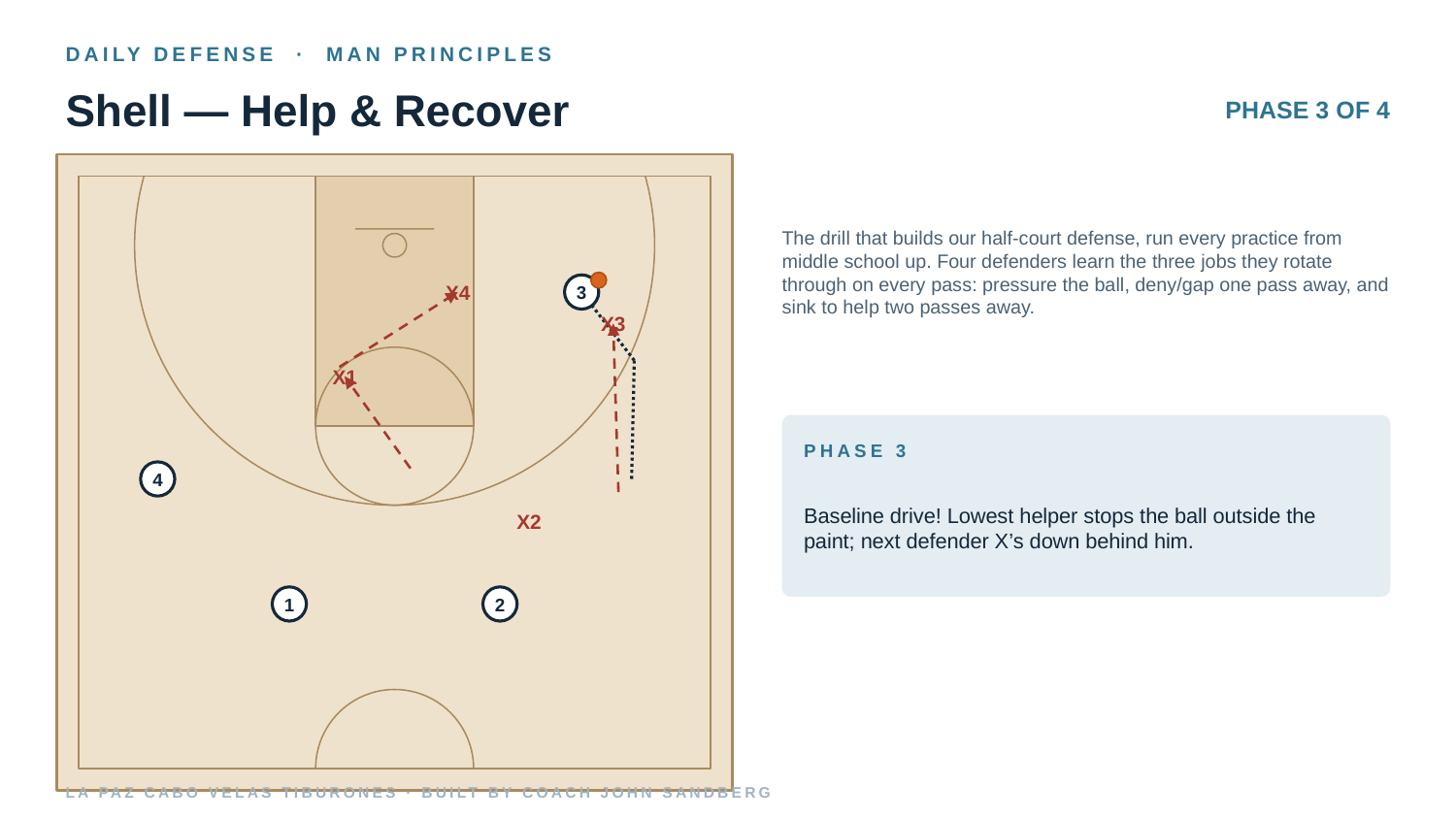

DAILY DEFENSE  ·  MAN PRINCIPLES
Shell — Help & Recover
PHASE 3 OF 4

The drill that builds our half-court defense, run every practice from middle school up. Four defenders learn the three jobs they rotate through on every pass: pressure the ball, deny/gap one pass away, and sink to help two passes away.

X4

3

X3

X1

PHASE 3

4
Baseline drive! Lowest helper stops the ball outside the paint; next defender X’s down behind him.
X2

1

2

LA PAZ CABO VELAS TIBURONES · BUILT BY COACH JOHN SANDBERG